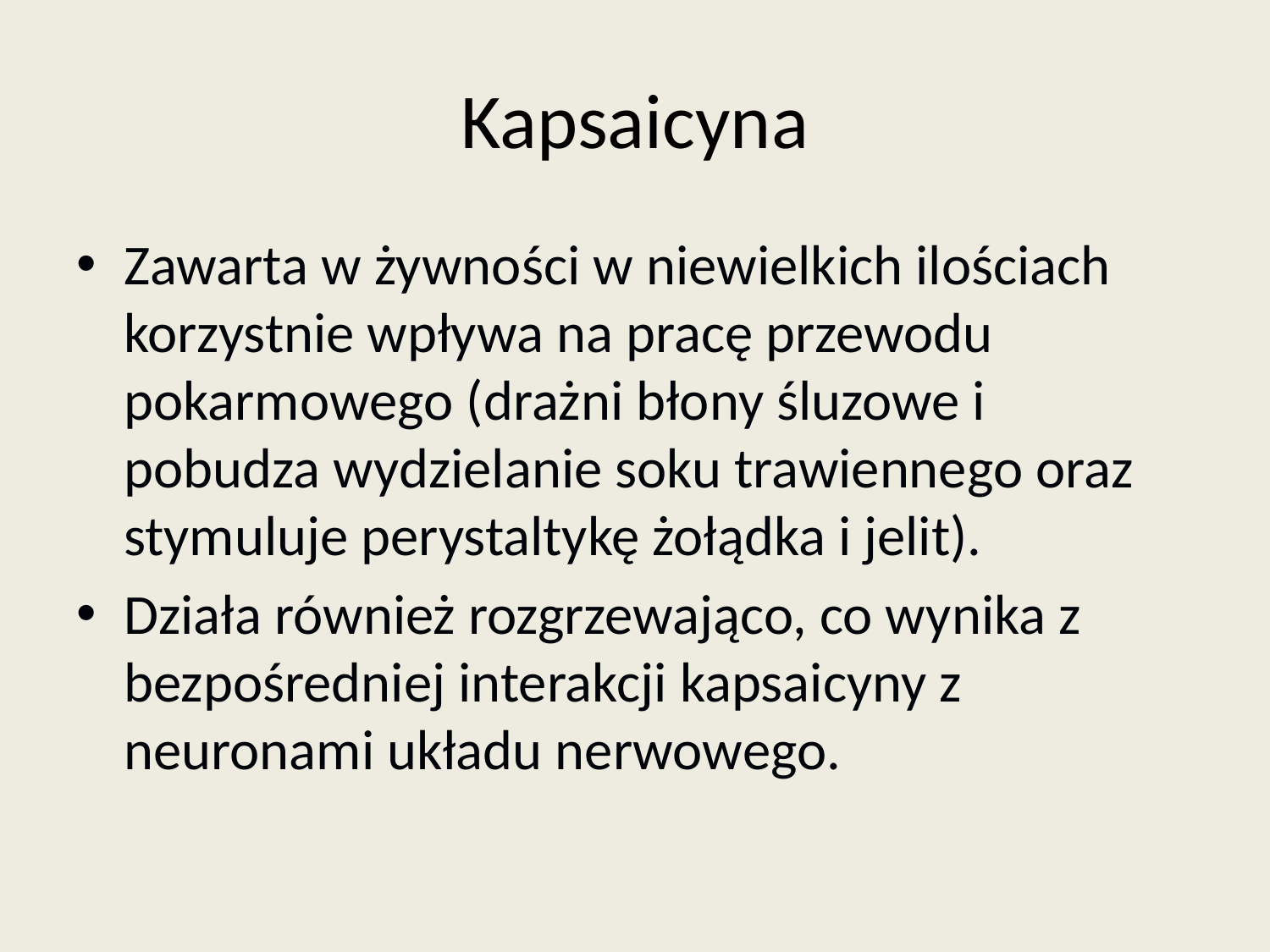

# Kapsaicyna
Zawarta w żywności w niewielkich ilościach korzystnie wpływa na pracę przewodu pokarmowego (drażni błony śluzowe i pobudza wydzielanie soku trawiennego oraz stymuluje perystaltykę żołądka i jelit).
Działa również rozgrzewająco, co wynika z bezpośredniej interakcji kapsaicyny z neuronami układu nerwowego.